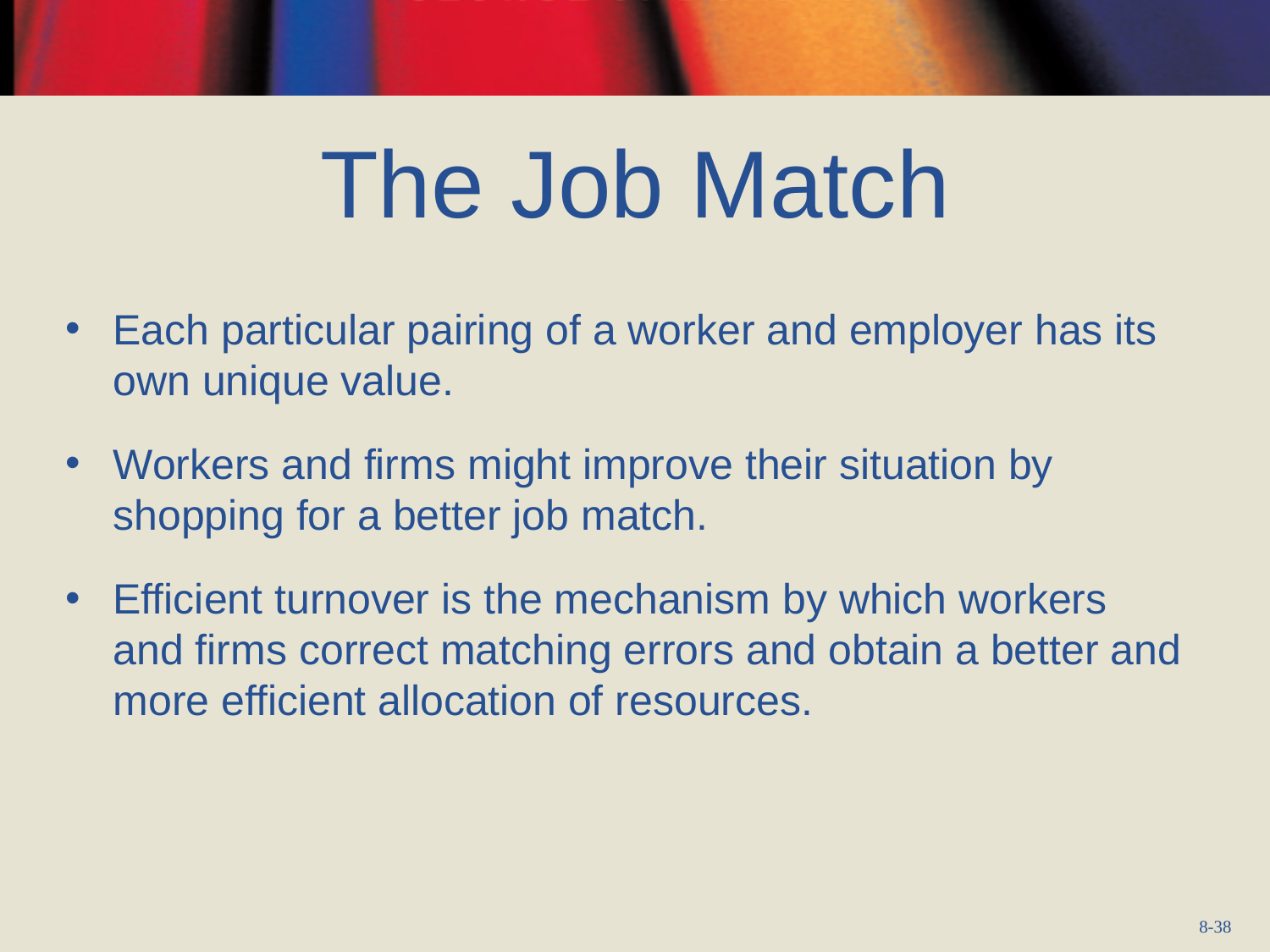

The Job Match
Each particular pairing of a worker and employer has its own unique value.

Workers and firms might improve their situation by shopping for a better job match.

Efficient turnover is the mechanism by which workers and firms correct matching errors and obtain a better and more efficient allocation of resources.